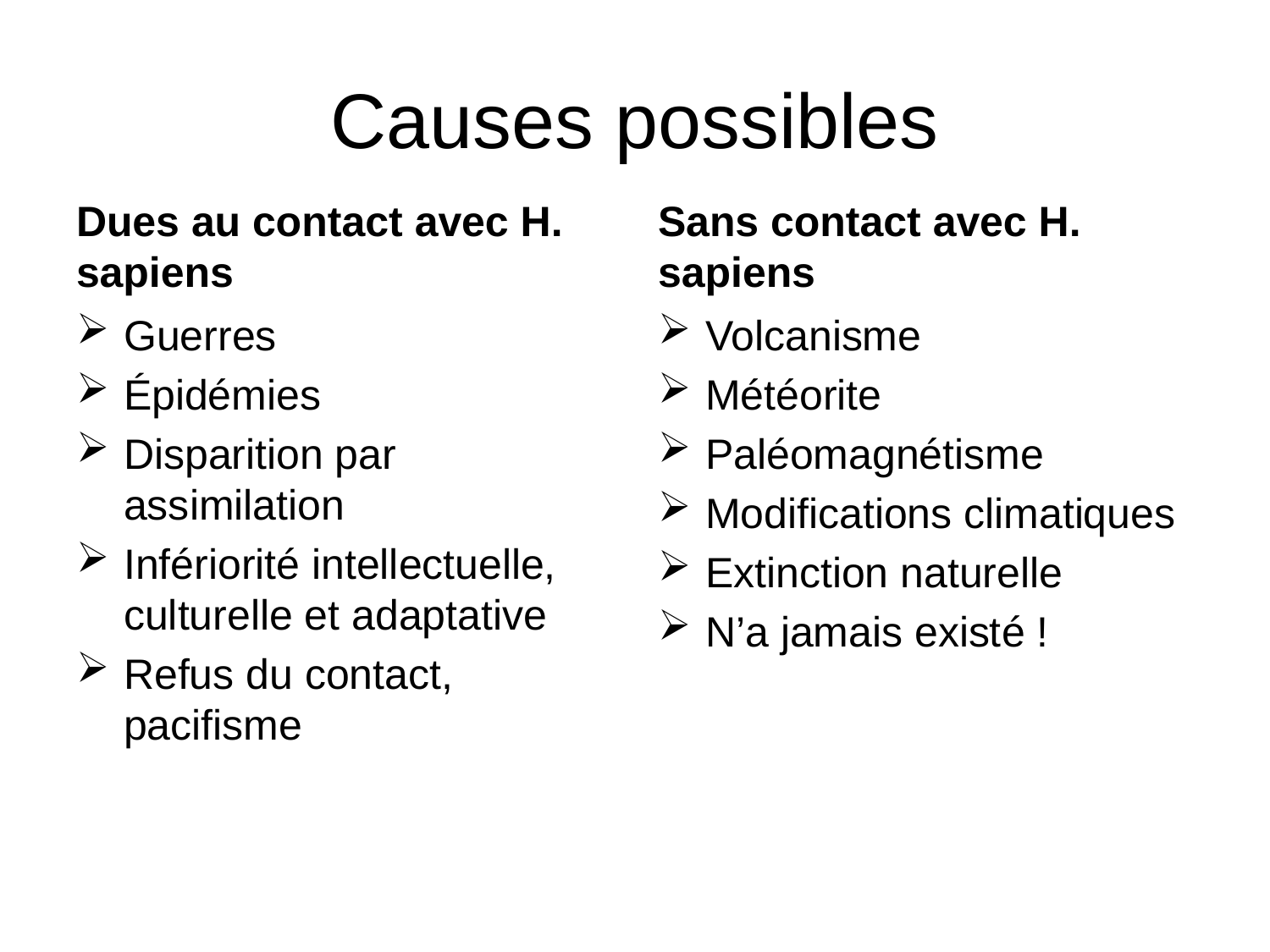

# Causes possibles
Dues au contact avec H. sapiens
Sans contact avec H. sapiens
Guerres
Épidémies
Disparition par assimilation
Infériorité intellectuelle, culturelle et adaptative
Refus du contact, pacifisme

Volcanisme
Météorite
Paléomagnétisme
Modifications climatiques
Extinction naturelle
N’a jamais existé !